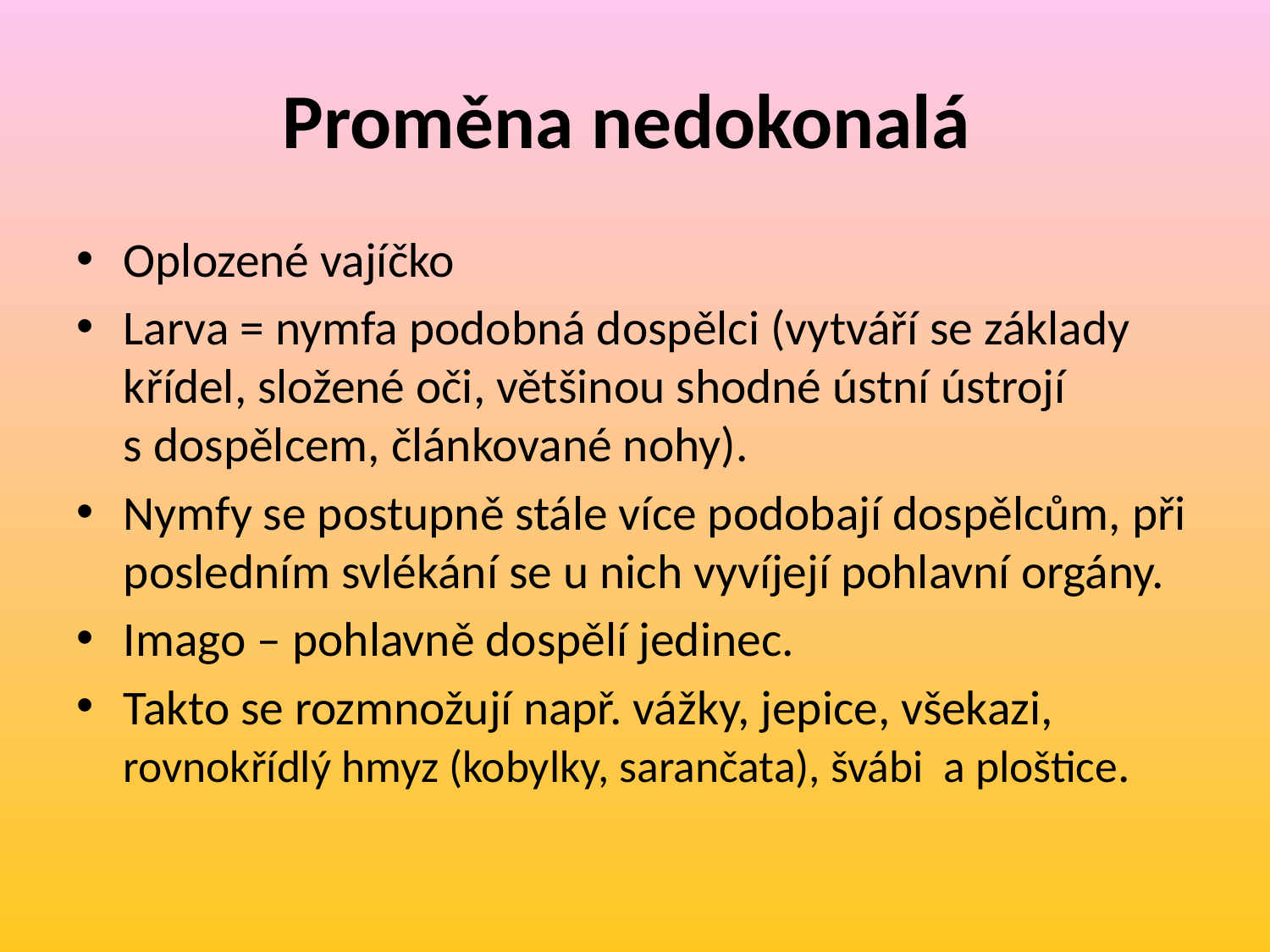

# Proměna nedokonalá
Oplozené vajíčko
Larva = nymfa podobná dospělci (vytváří se základy křídel, složené oči, většinou shodné ústní ústrojí s dospělcem, článkované nohy).
Nymfy se postupně stále více podobají dospělcům, při posledním svlékání se u nich vyvíjejí pohlavní orgány.
Imago – pohlavně dospělí jedinec.
Takto se rozmnožují např. vážky, jepice, všekazi, rovnokřídlý hmyz (kobylky, sarančata), švábi  a ploštice.